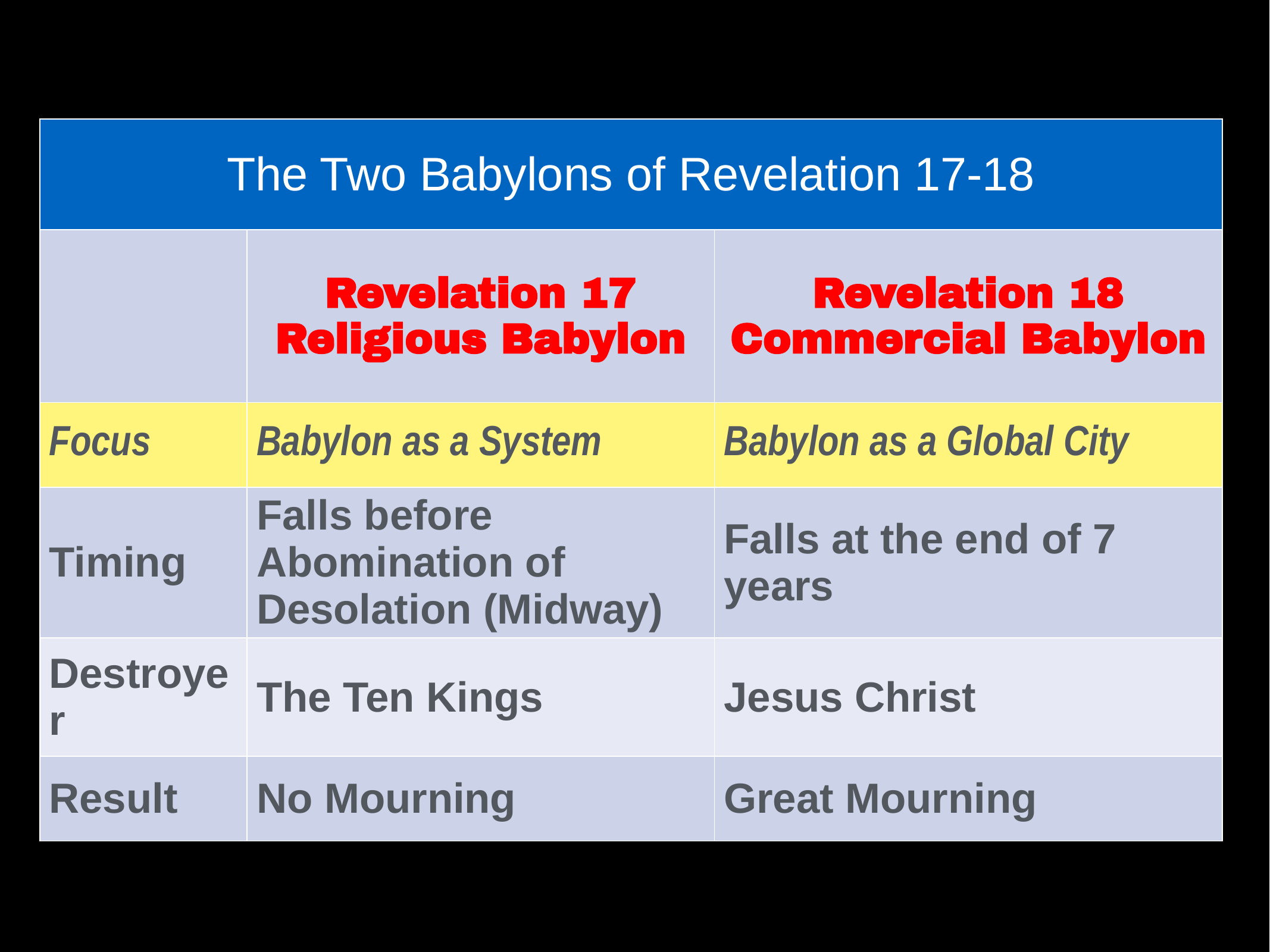

| The Two Babylons of Revelation 17-18 |  |  |
| --- | --- | --- |
|  | Revelation 17 Religious Babylon | Revelation 18 Commercial Babylon |
| Focus | Babylon as a System | Babylon as a Global City |
| Timing | Falls before Abomination of Desolation (Midway) | Falls at the end of 7 years |
| Destroyer | The Ten Kings | Jesus Christ |
| Result | No Mourning | Great Mourning |